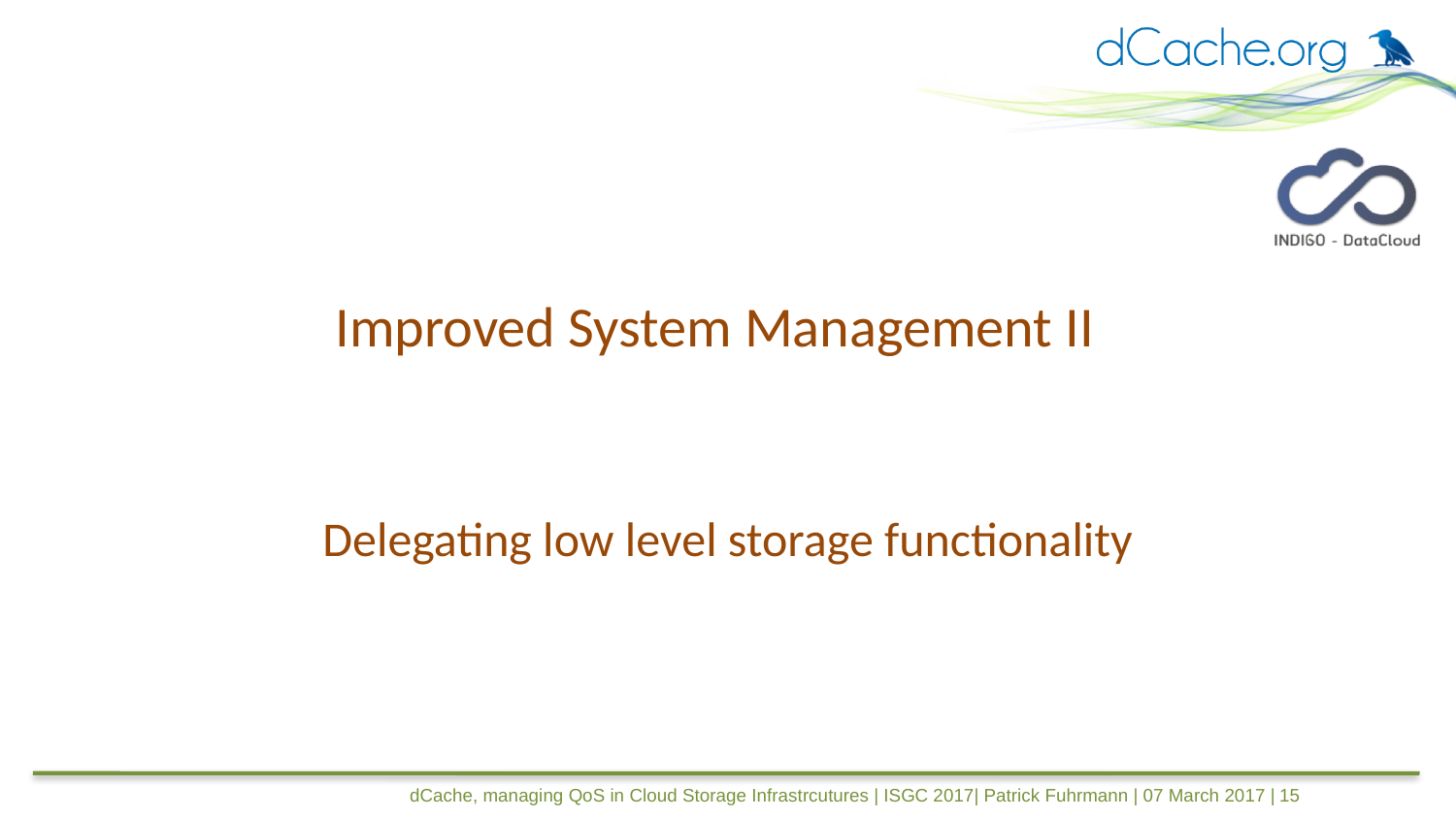

# Improved System Management II
Delegating low level storage functionality